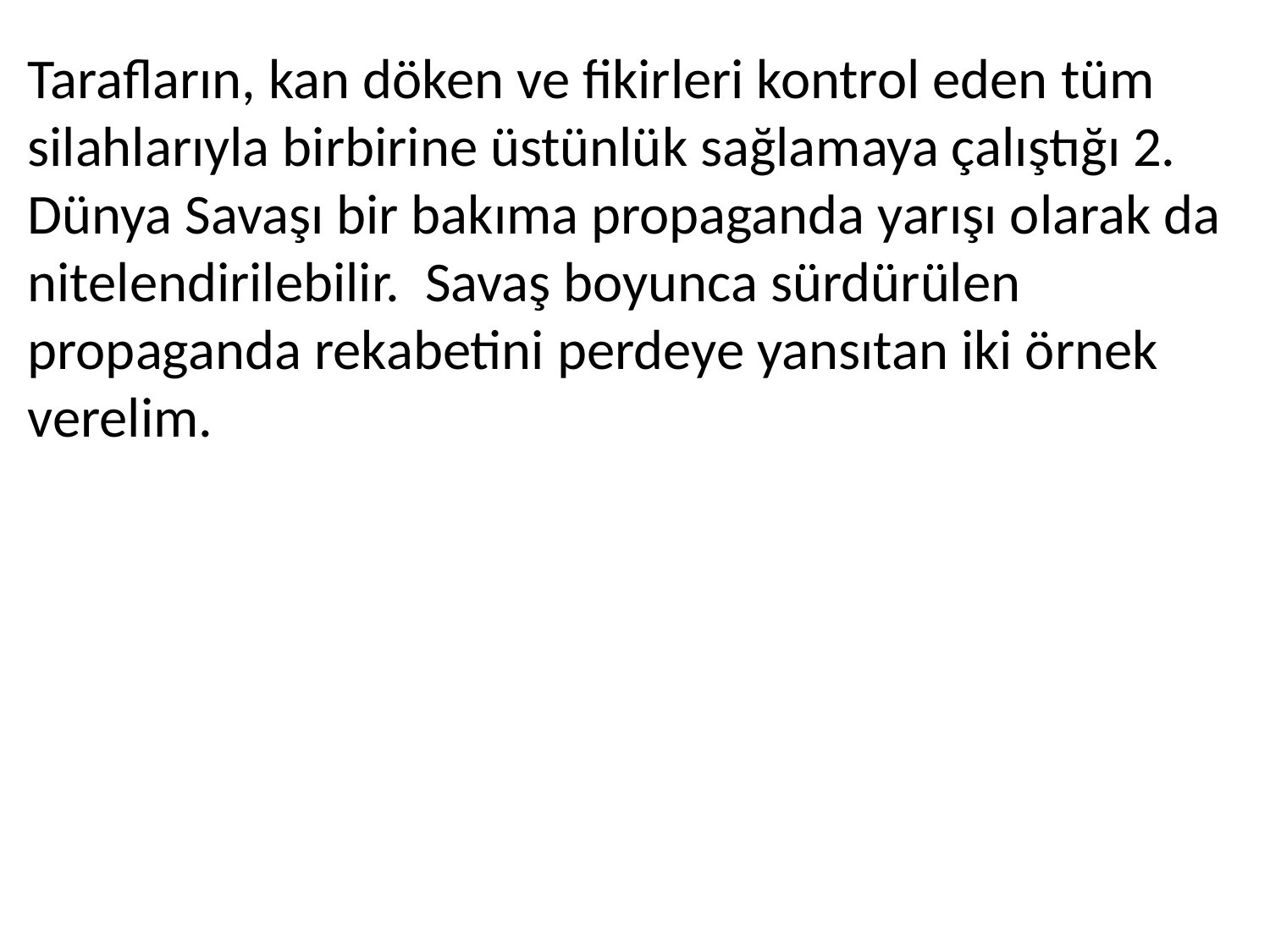

Tarafların, kan döken ve fikirleri kontrol eden tüm silahlarıyla birbirine üstünlük sağlamaya çalıştığı 2. Dünya Savaşı bir bakıma propaganda yarışı olarak da nitelendirilebilir.  Savaş boyunca sürdürülen propaganda rekabetini perdeye yansıtan iki örnek verelim.